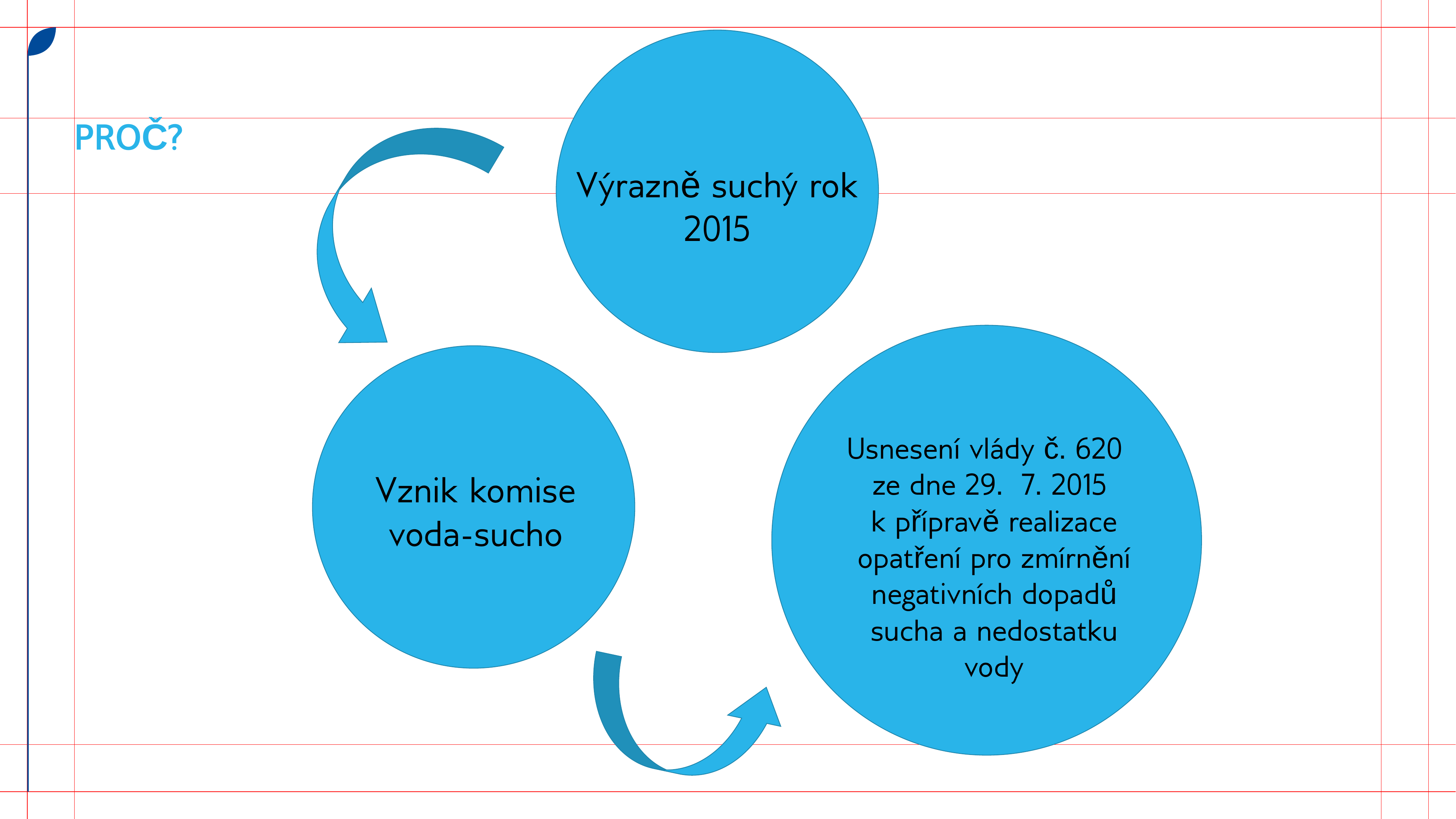

# Proč?
Výrazně suchý rok 2015

Usnesení vlády č. 620
ze dne 29.  7. 2015
k přípravě realizace opatření pro zmírnění negativních dopadů sucha a nedostatku vody

Vznik komise voda-sucho